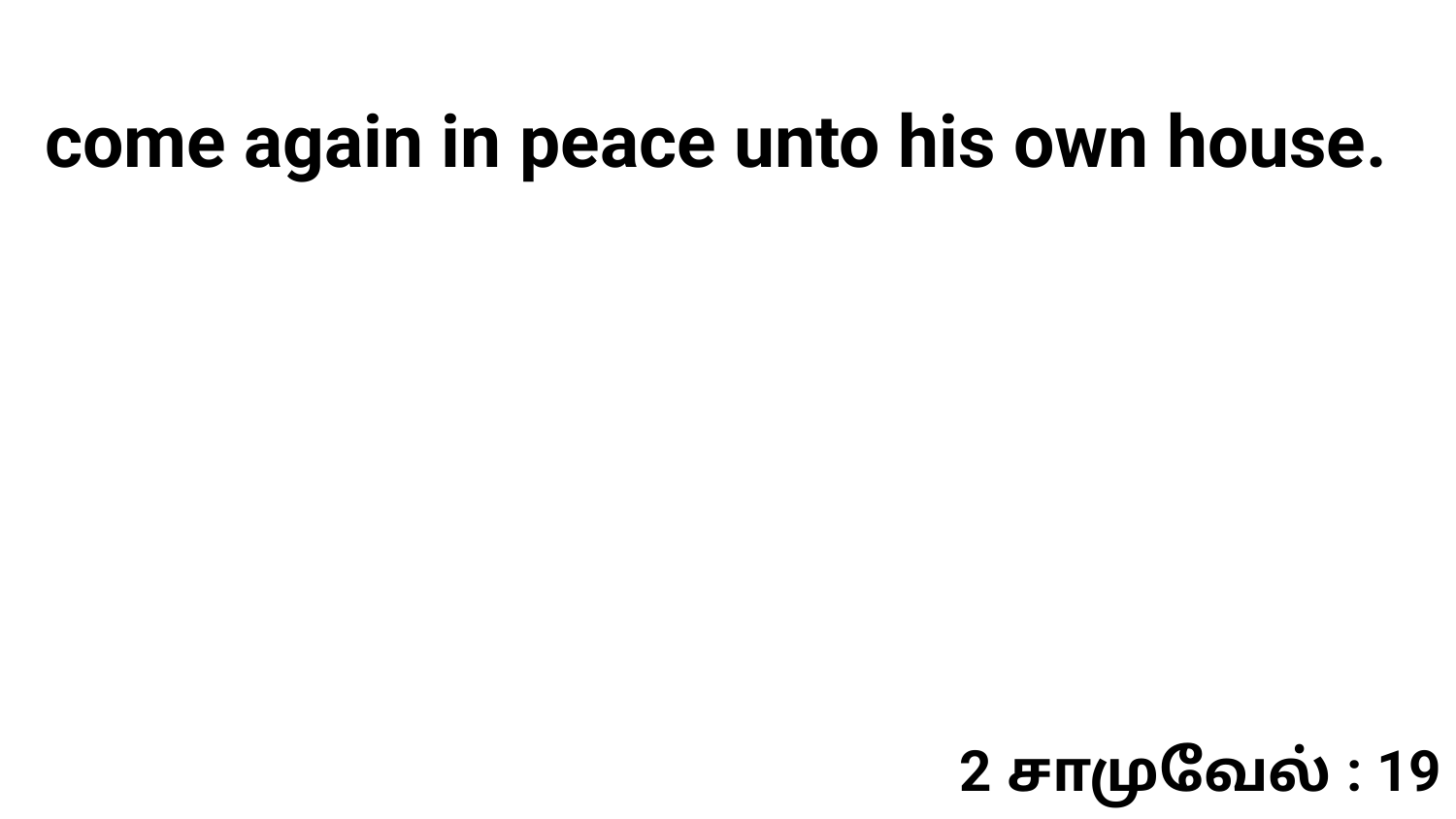

come again in peace unto his own house.
2 சாமுவேல் : 19